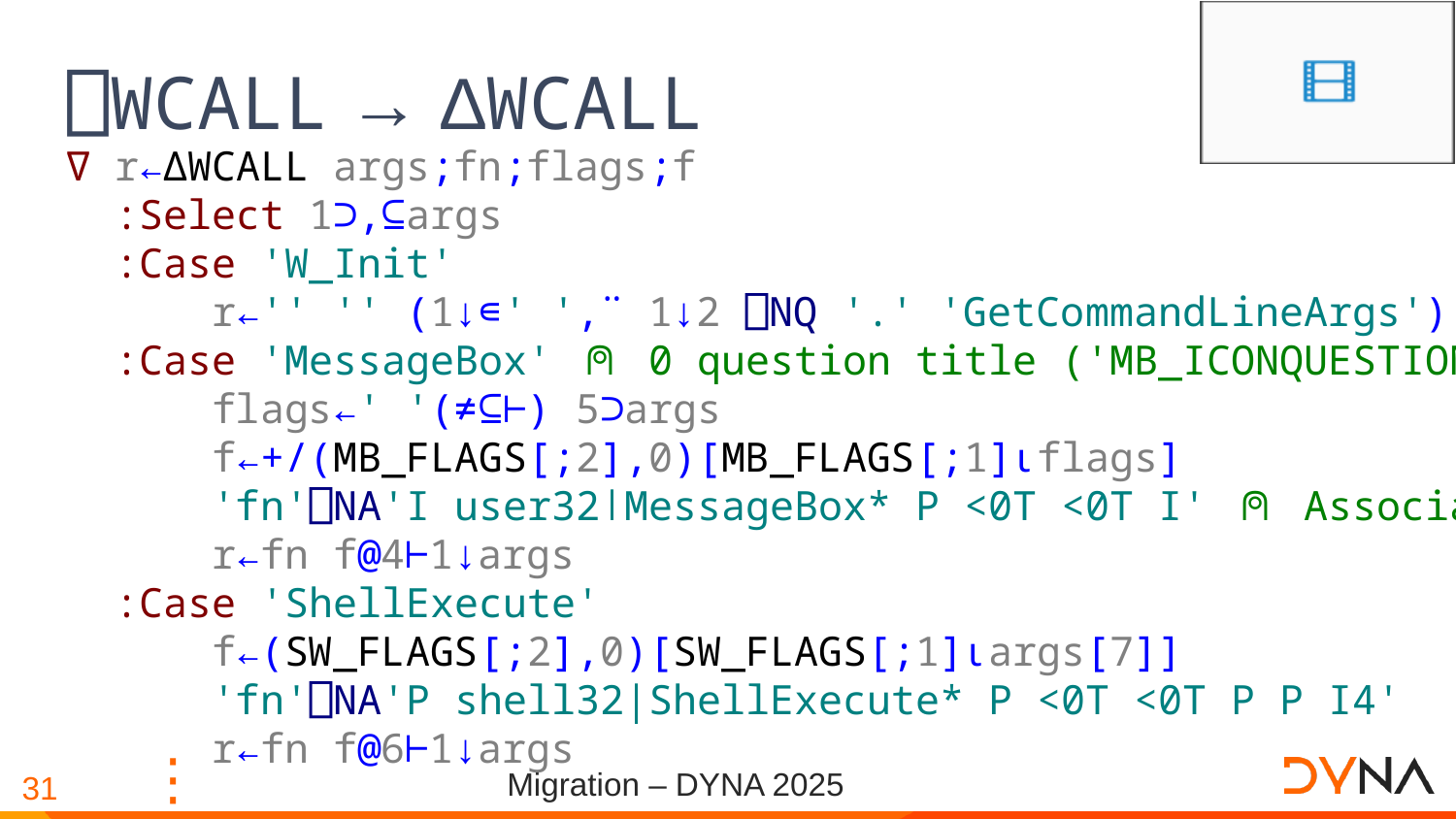

# ⎕WCALL → ∆WCALL
∇ r←∆WCALL args;fn;flags;f
  :Select 1⊃,⊆args
  :Case 'W_Init'
      r←'' '' (1↓∊' ',¨ 1↓2 ⎕NQ '.' 'GetCommandLineArgs')
  :Case 'MessageBox' ⍝ 0 question title ('MB_ICONQUESTION MB_YESNOCANCEL')
      flags←' '(≠⊆⊢) 5⊃args
      f←+/(MB_FLAGS[;2],0)[MB_FLAGS[;1]⍳flags]
      'fn'⎕NA'I user32∣MessageBox* P <0T <0T I' ⍝ Associate local name with DLL function.
      r←fn f@4⊢1↓args
  :Case 'ShellExecute'
      f←(SW_FLAGS[;2],0)[SW_FLAGS[;1]⍳args[7]]
      'fn'⎕NA'P shell32|ShellExecute* P <0T <0T P P I4'
      r←fn f@6⊢1↓args
     ⋮

:Case 'MessageBeep'
'fn'⎕NA'P user32|MessageBeep I'
r←fn 0
:Case 'SendMessage'
f←WM_FLAGS[WM_FLAGS[;1]⍳args[3];2] ⍝ Crash with INDEX ERROR for as yet unsupported messages
'fn'⎕NA'I user32|SendMessage* I I I <0T'
:If 0≡5⊃args ⋄ (5⊃args)←'' ⋄ :EndIf
r←fn f@2⊢1↓args
:Else
'This WCALL not currently supported' ⎕SIGNAL 11
:EndSelect